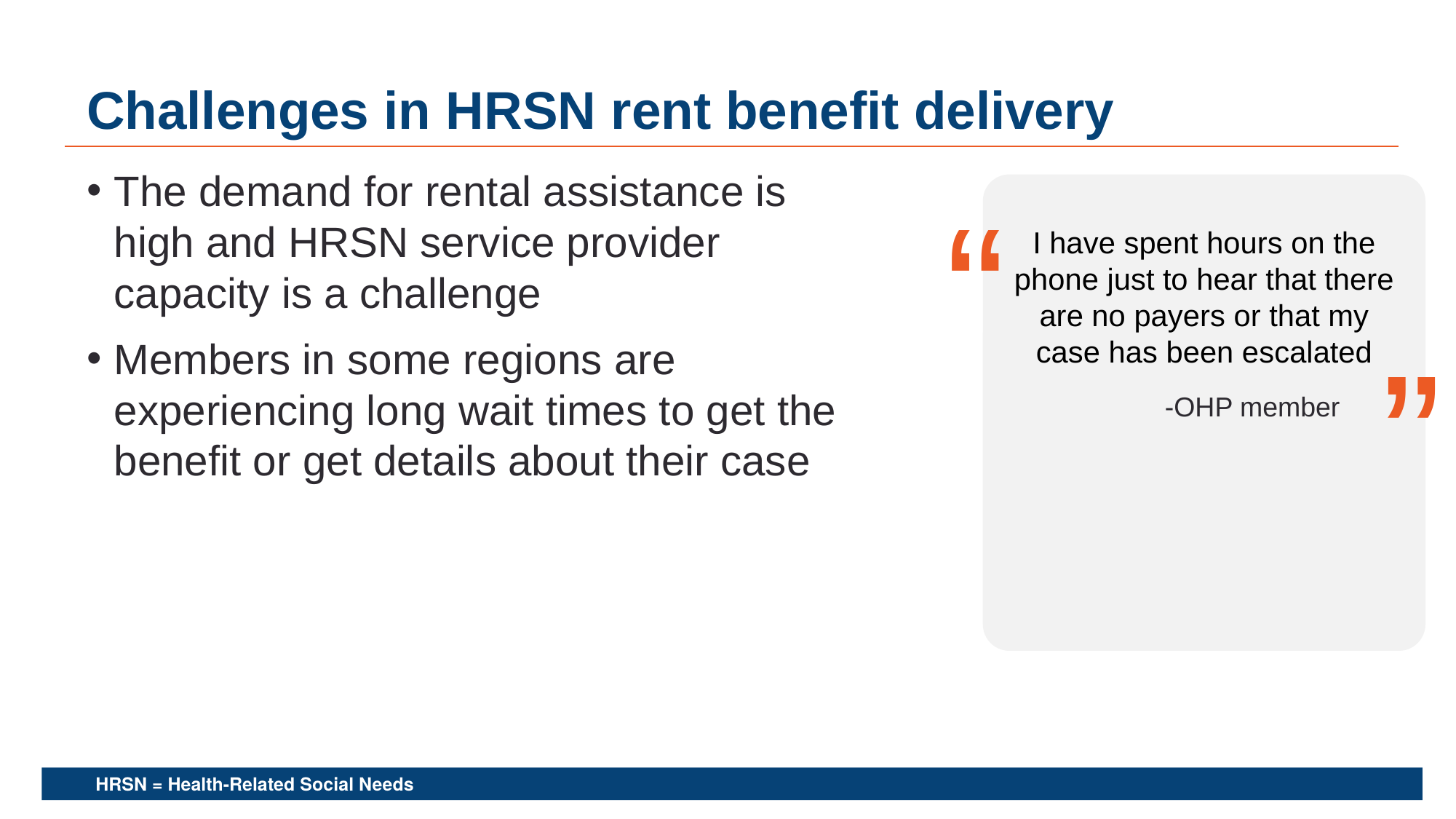

# Challenges in HRSN rent benefit delivery
I have spent hours on the phone just to hear that there are no payers or that my case has been escalated
“

”

The demand for rental assistance is high and HRSN service provider capacity is a challenge
Members in some regions are experiencing long wait times to get the benefit or get details about their case

-OHP member

HRSN = Health-Related Social Needs